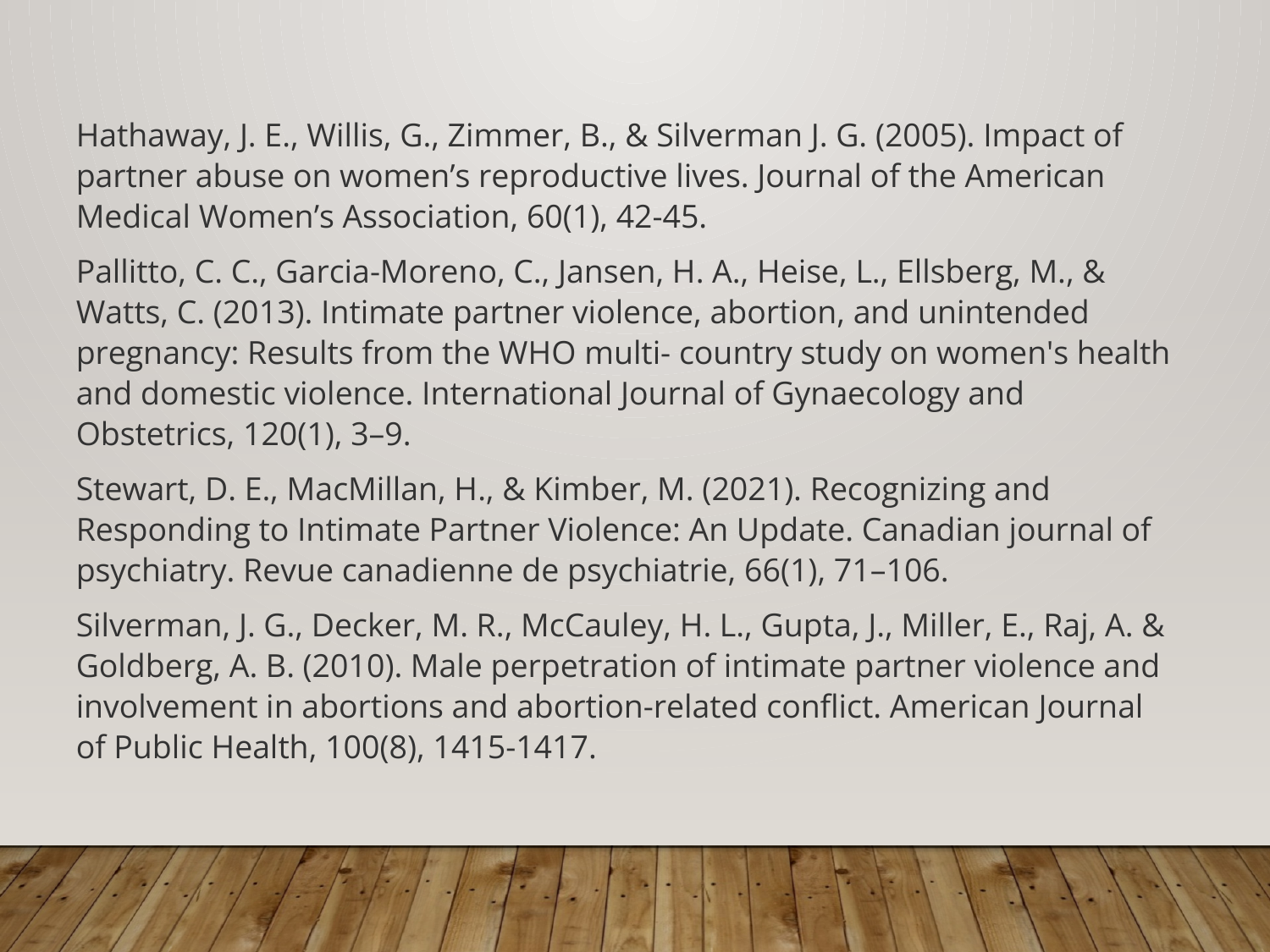

Hathaway, J. E., Willis, G., Zimmer, B., & Silverman J. G. (2005). Impact of partner abuse on women’s reproductive lives. Journal of the American Medical Women’s Association, 60(1), 42-45.
Pallitto, C. C., Garcia-Moreno, C., Jansen, H. A., Heise, L., Ellsberg, M., & Watts, C. (2013). Intimate partner violence, abortion, and unintended pregnancy: Results from the WHO multi- country study on women's health and domestic violence. International Journal of Gynaecology and Obstetrics, 120(1), 3–9.
Stewart, D. E., MacMillan, H., & Kimber, M. (2021). Recognizing and Responding to Intimate Partner Violence: An Update. Canadian journal of psychiatry. Revue canadienne de psychiatrie, 66(1), 71–106.
Silverman, J. G., Decker, M. R., McCauley, H. L., Gupta, J., Miller, E., Raj, A. & Goldberg, A. B. (2010). Male perpetration of intimate partner violence and involvement in abortions and abortion-related conflict. American Journal of Public Health, 100(8), 1415-1417.